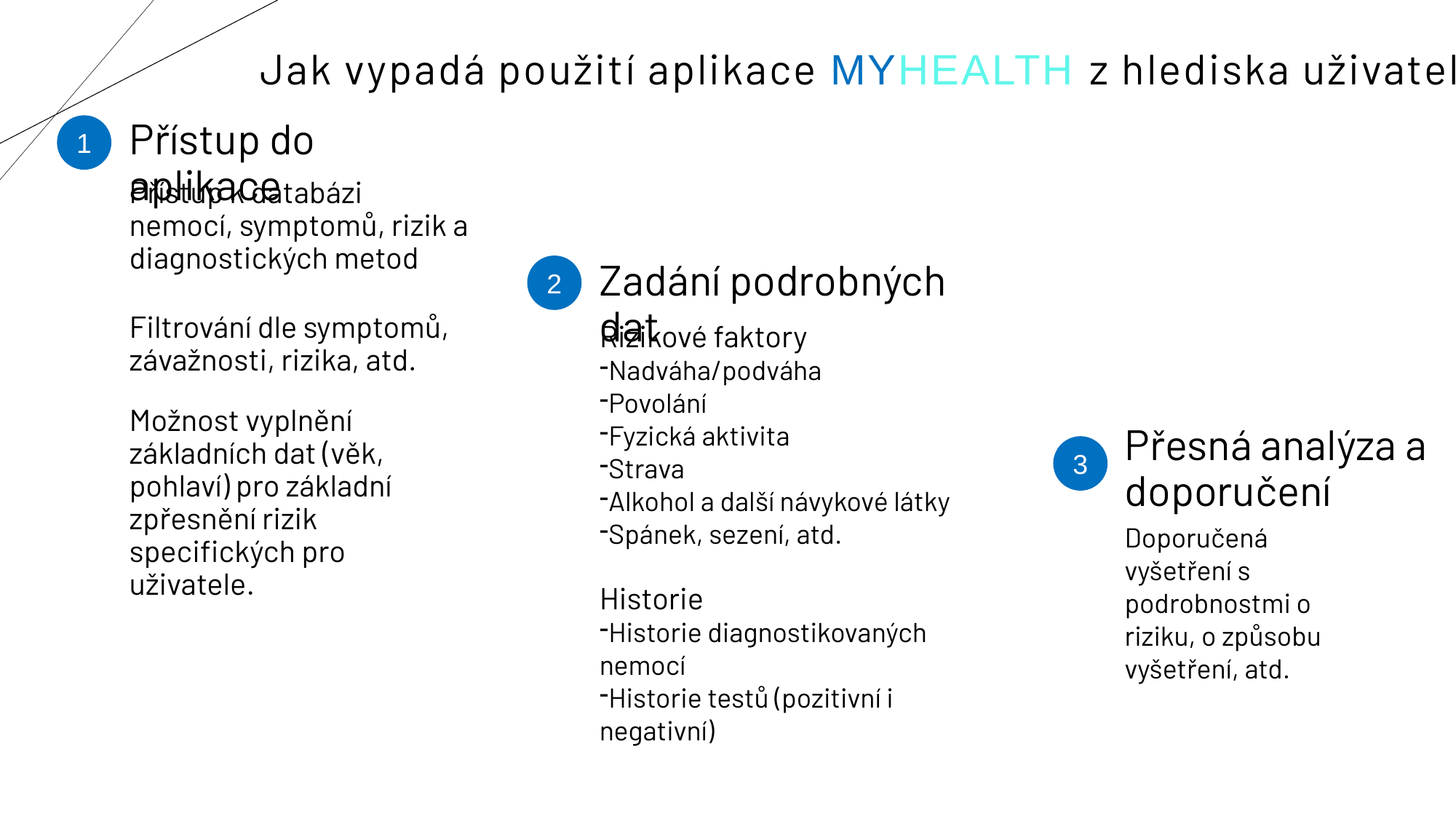

# Jak vypadá použití aplikace MYHEALTH z hlediska uživatele
Přístup do aplikace
1
Přístup k databázi nemocí, symptomů, rizik a diagnostických metod
Filtrování dle symptomů, závažnosti, rizika, atd.
Možnost vyplnění základních dat (věk, pohlaví) pro základní zpřesnění rizik specifických pro uživatele.
Zadání podrobných dat
2
Rizikové faktory
Nadváha/podváha
Povolání
Fyzická aktivita
Strava
Alkohol a další návykové látky
Spánek, sezení, atd.

Historie
Historie diagnostikovaných nemocí
Historie testů (pozitivní i negativní)

Přesná analýza a doporučení
3

Doporučená vyšetření s podrobnostmi o riziku, o způsobu vyšetření, atd.